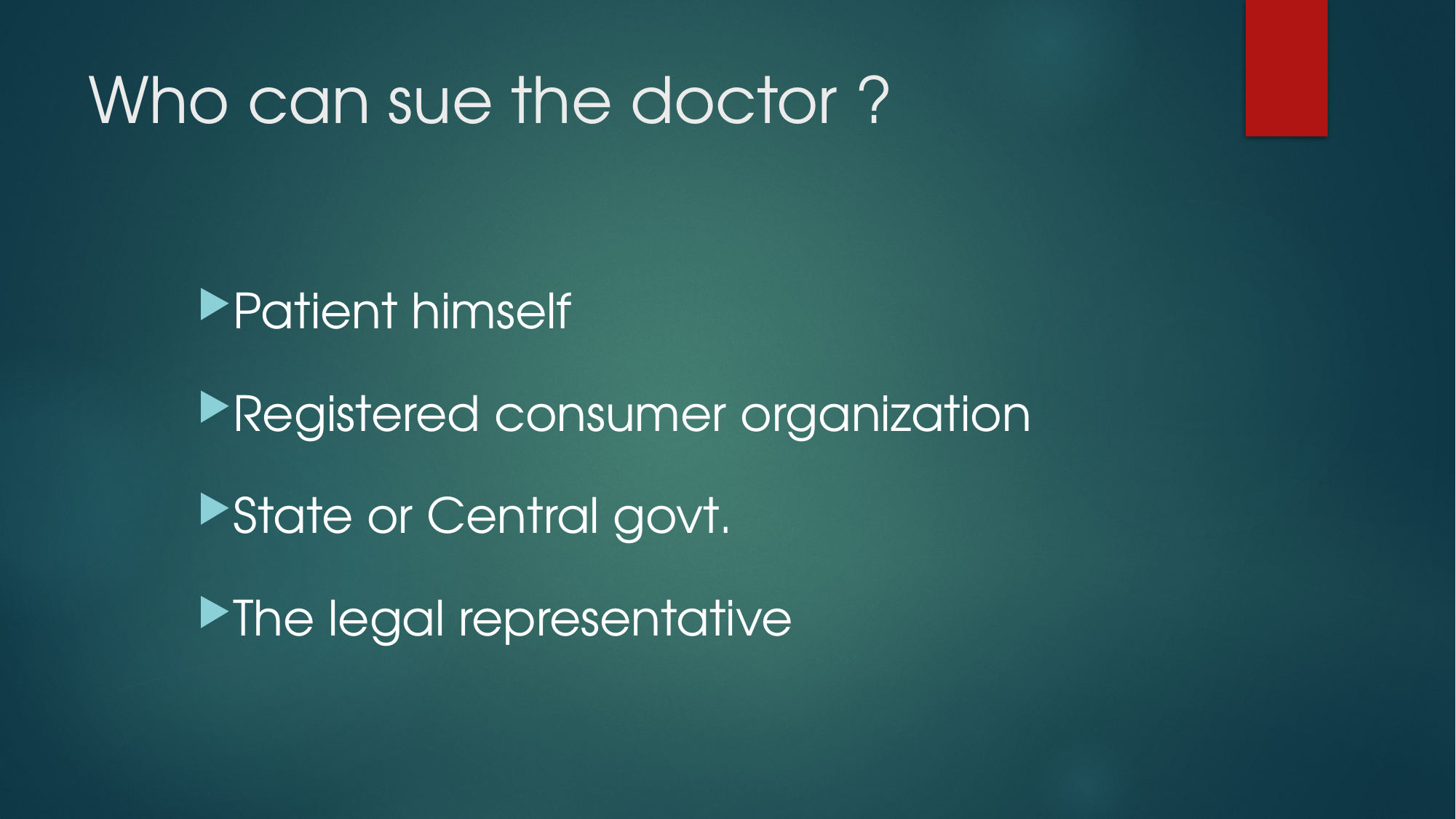

# Who can sue the doctor ?
Patient himself
Registered consumer organization
State or Central govt.
The legal representative